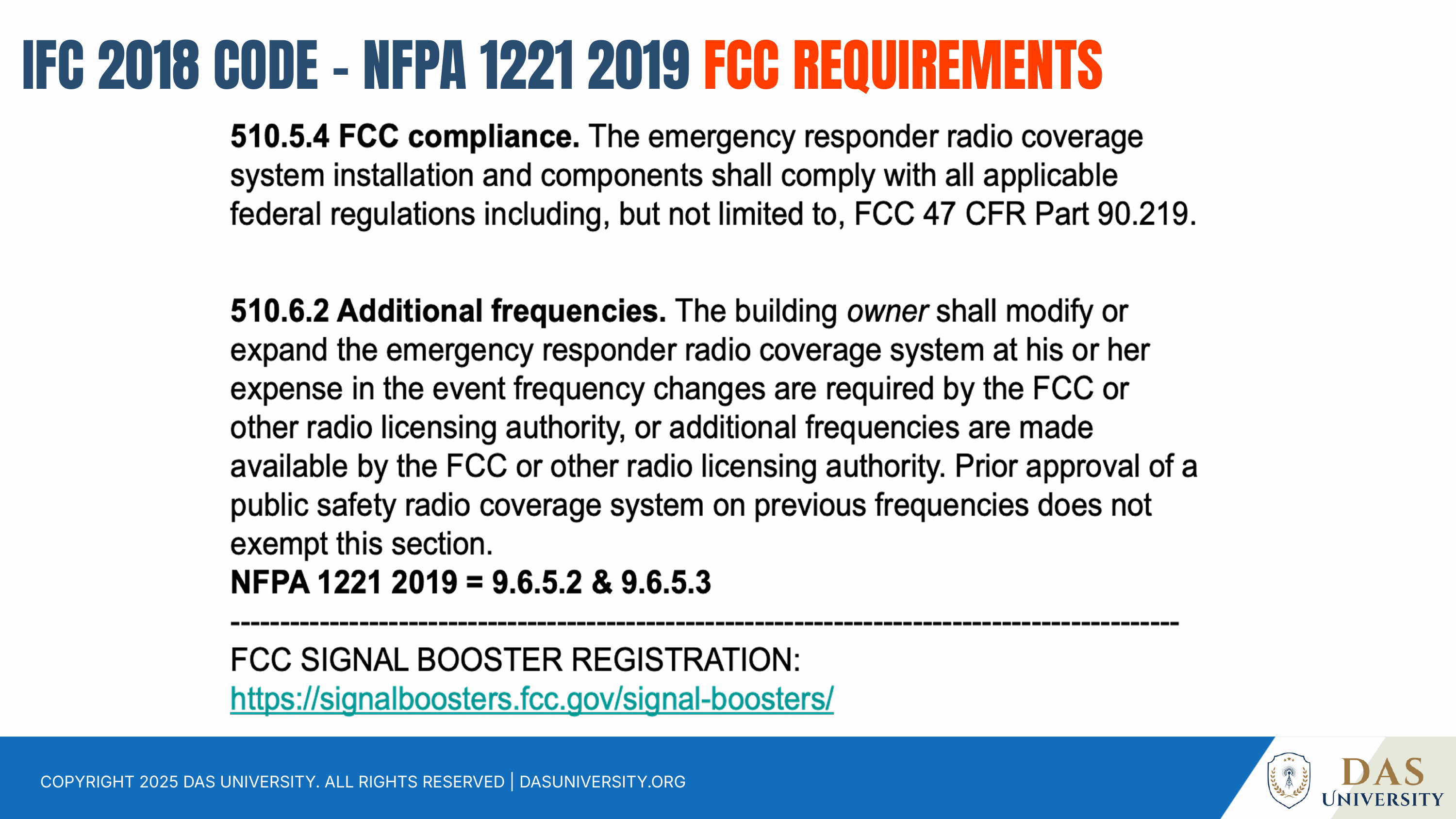

IFC 2018 CODE - NFPA 1221 2019 FCC REQUIREMENTS

COPYRIGHT 2025 DAS UNIVERSITY. ALL RIGHTS RESERVED | DASUNIVERSITY.ORG